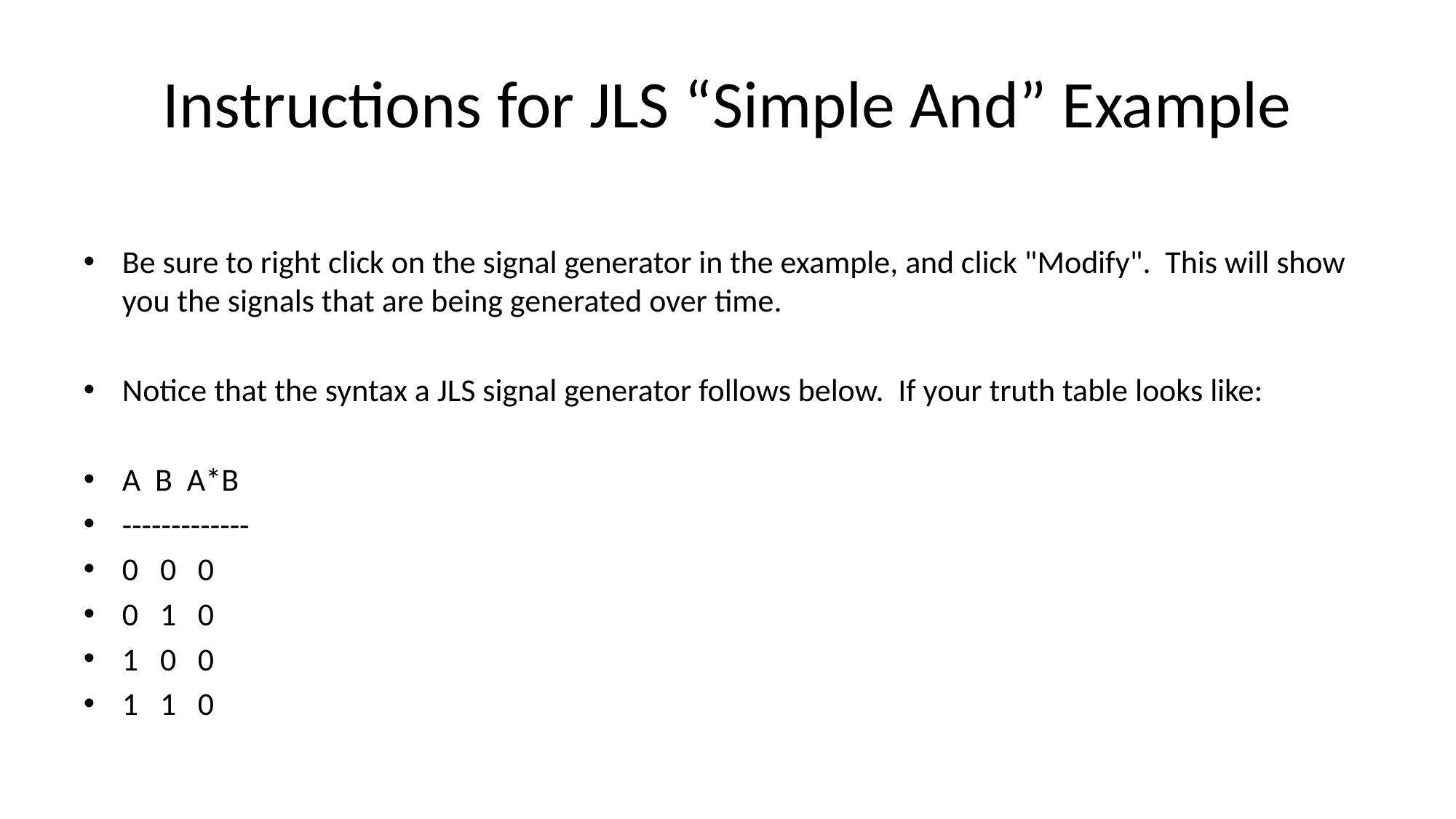

# Instructions for JLS “Simple And” Example

Be sure to right click on the signal generator in the example, and click "Modify".  This will show you the signals that are being generated over time.

Notice that the syntax a JLS signal generator follows below.  If your truth table looks like:

A  B  A*B
-------------
0   0   0
0   1   0
1   0   0
1   1   0